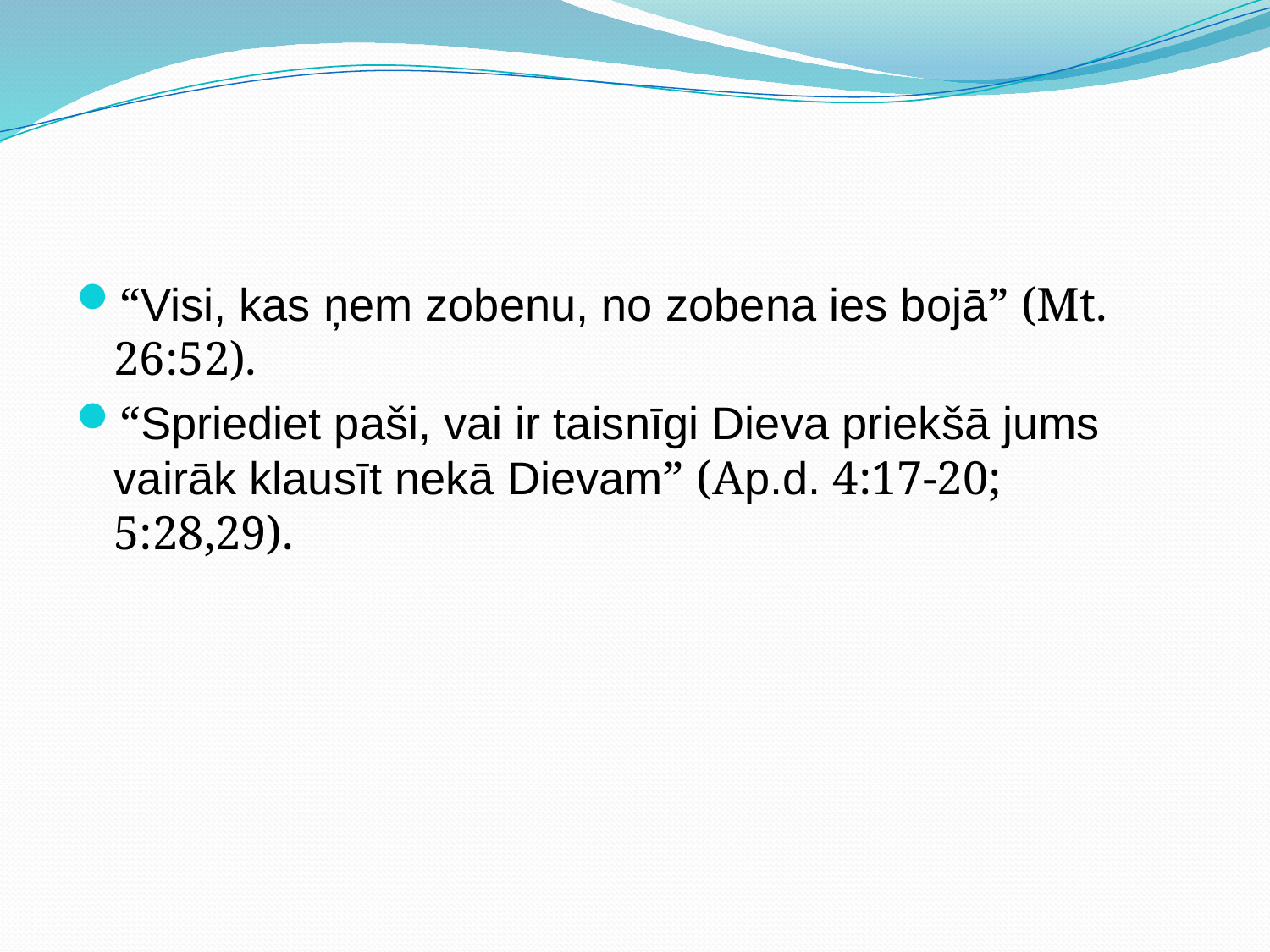

#
“Visi, kas ņem zobenu, no zobena ies bojā” (Mt. 26:52).
“Spriediet paši, vai ir taisnīgi Dieva priekšā jums vairāk klausīt nekā Dievam” (Ap.d. 4:17-20; 5:28,29).